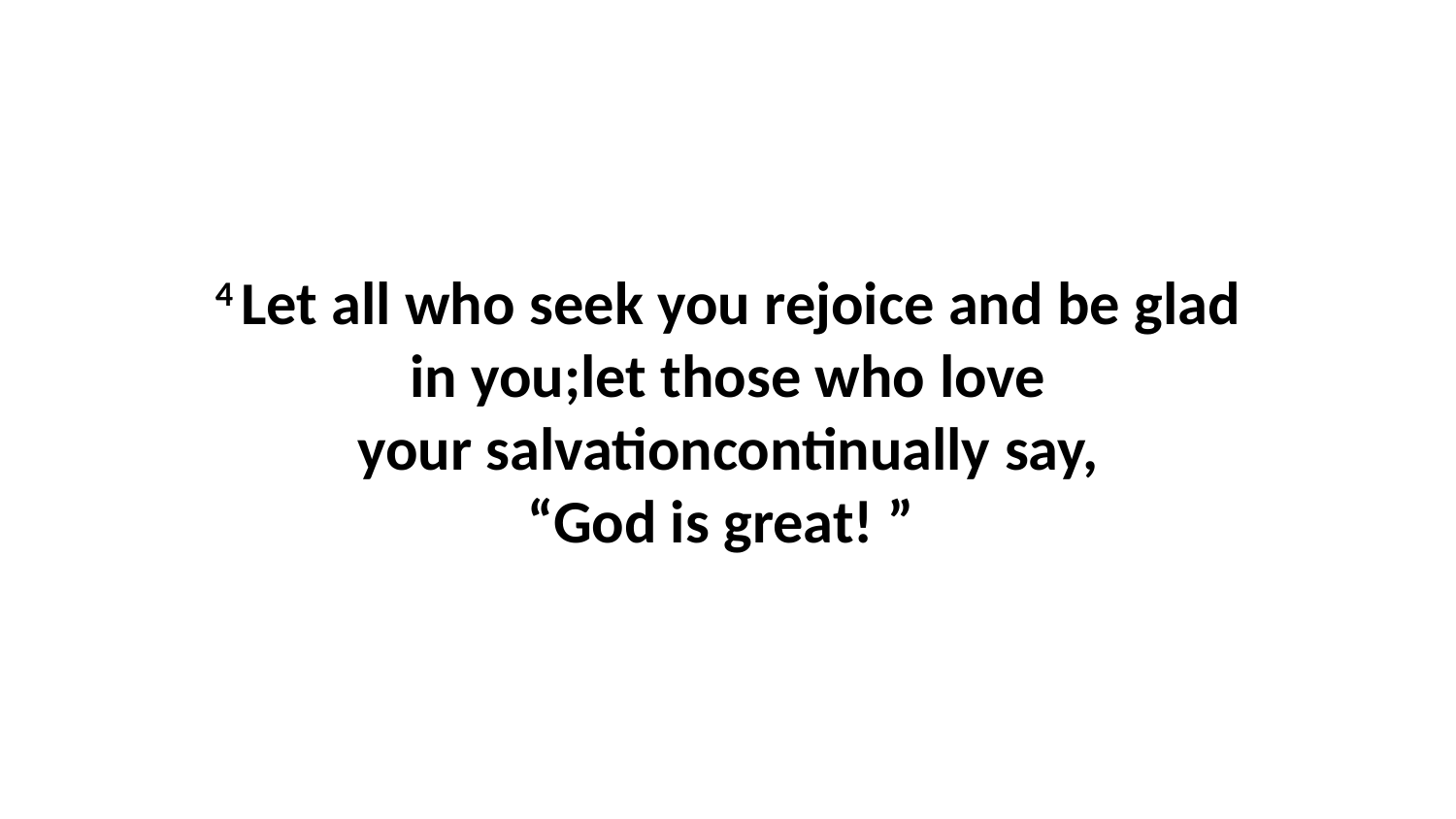

4 Let all who seek you rejoice and be glad in you;let those who love your salvationcontinually say, “God is great! ”